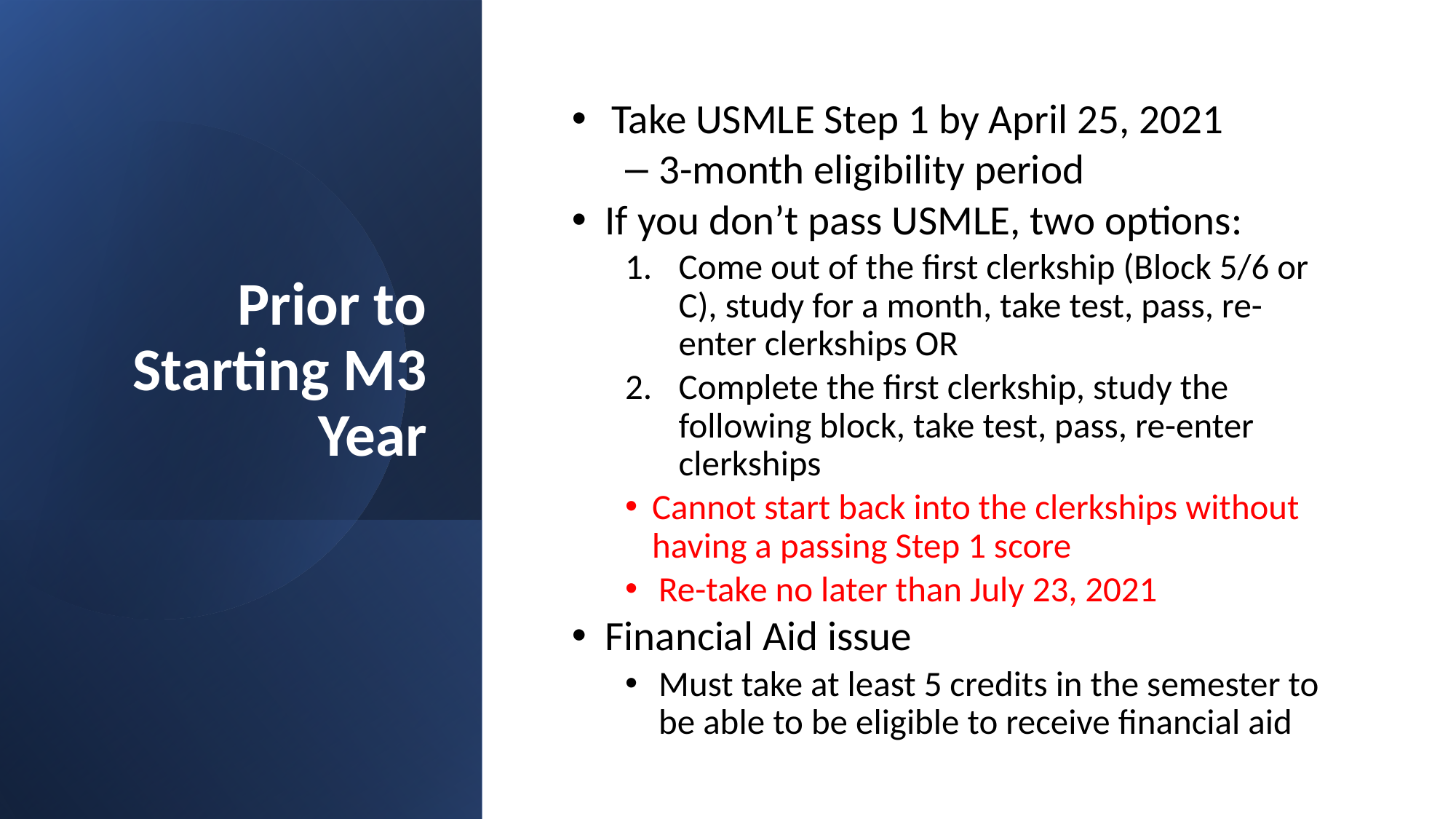

# Prior to Starting M3 Year
Take USMLE Step 1 by April 25, 2021
3-month eligibility period
If you don’t pass USMLE, two options:
Come out of the first clerkship (Block 5/6 or C), study for a month, take test, pass, re-enter clerkships OR
Complete the first clerkship, study the following block, take test, pass, re-enter clerkships
Cannot start back into the clerkships without having a passing Step 1 score
Re-take no later than July 23, 2021
Financial Aid issue
Must take at least 5 credits in the semester to be able to be eligible to receive financial aid